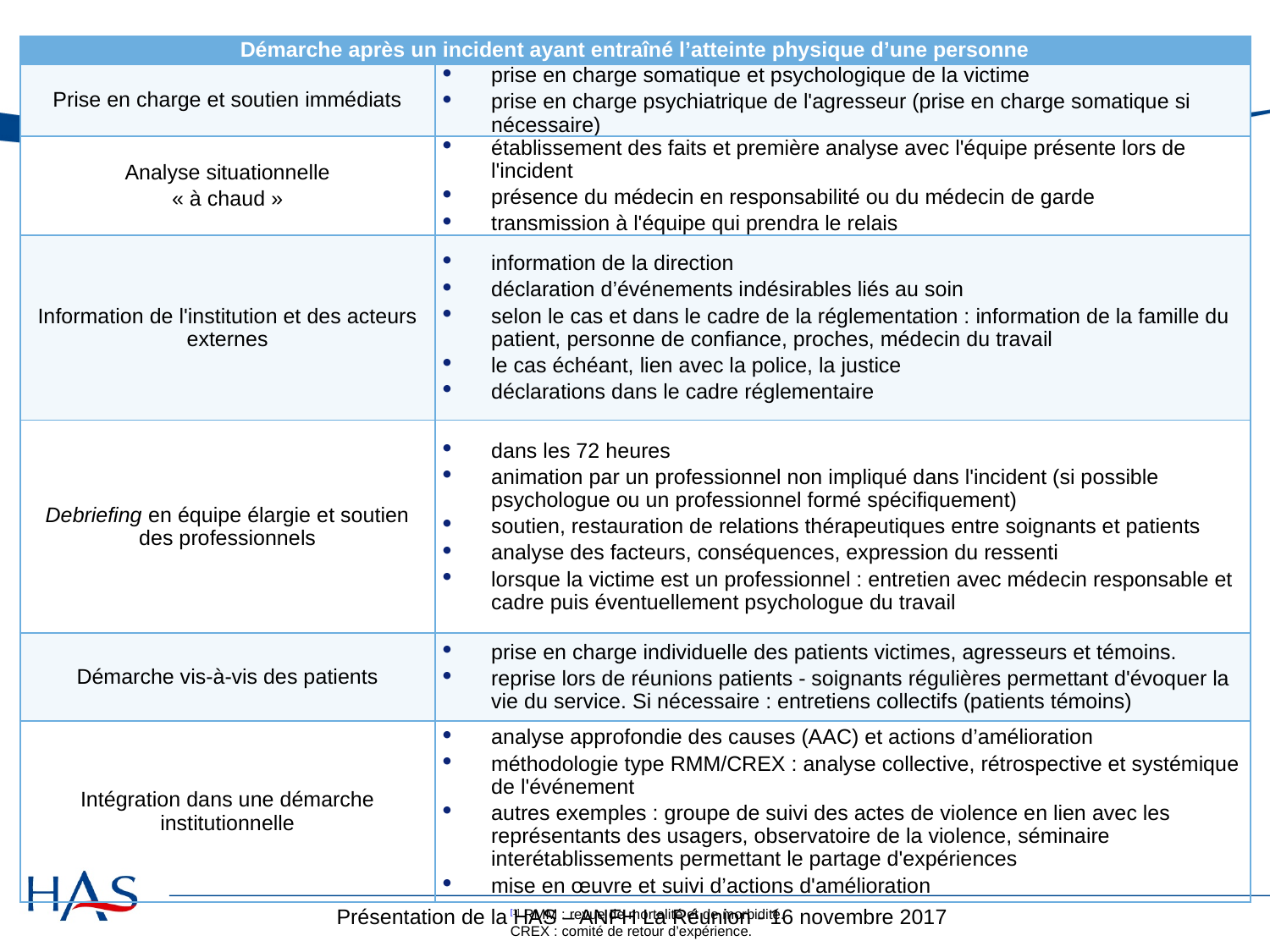

| Démarche après un incident ayant entraîné l’atteinte physique d’une personne |  |
| --- | --- |
| Prise en charge et soutien immédiats | prise en charge somatique et psychologique de la victime prise en charge psychiatrique de l'agresseur (prise en charge somatique si nécessaire) |
| Analyse situationnelle « à chaud » | établissement des faits et première analyse avec l'équipe présente lors de l'incident présence du médecin en responsabilité ou du médecin de garde transmission à l'équipe qui prendra le relais |
| Information de l'institution et des acteurs externes | information de la direction déclaration d’événements indésirables liés au soin selon le cas et dans le cadre de la réglementation : information de la famille du patient, personne de confiance, proches, médecin du travail le cas échéant, lien avec la police, la justice déclarations dans le cadre réglementaire |
| Debriefing en équipe élargie et soutien des professionnels | dans les 72 heures animation par un professionnel non impliqué dans l'incident (si possible psychologue ou un professionnel formé spécifiquement) soutien, restauration de relations thérapeutiques entre soignants et patients analyse des facteurs, conséquences, expression du ressenti lorsque la victime est un professionnel : entretien avec médecin responsable et cadre puis éventuellement psychologue du travail |
| Démarche vis-à-vis des patients | prise en charge individuelle des patients victimes, agresseurs et témoins. reprise lors de réunions patients - soignants régulières permettant d'évoquer la vie du service. Si nécessaire : entretiens collectifs (patients témoins) |
| Intégration dans une démarche institutionnelle | analyse approfondie des causes (AAC) et actions d’amélioration méthodologie type RMM/CREX : analyse collective, rétrospective et systémique de l'événement autres exemples : groupe de suivi des actes de violence en lien avec les représentants des usagers, observatoire de la violence, séminaire interétablissements permettant le partage d'expériences mise en œuvre et suivi d’actions d'amélioration |

[1] RMM : revue de mortalité et de morbidité.
CREX : comité de retour d’expérience.